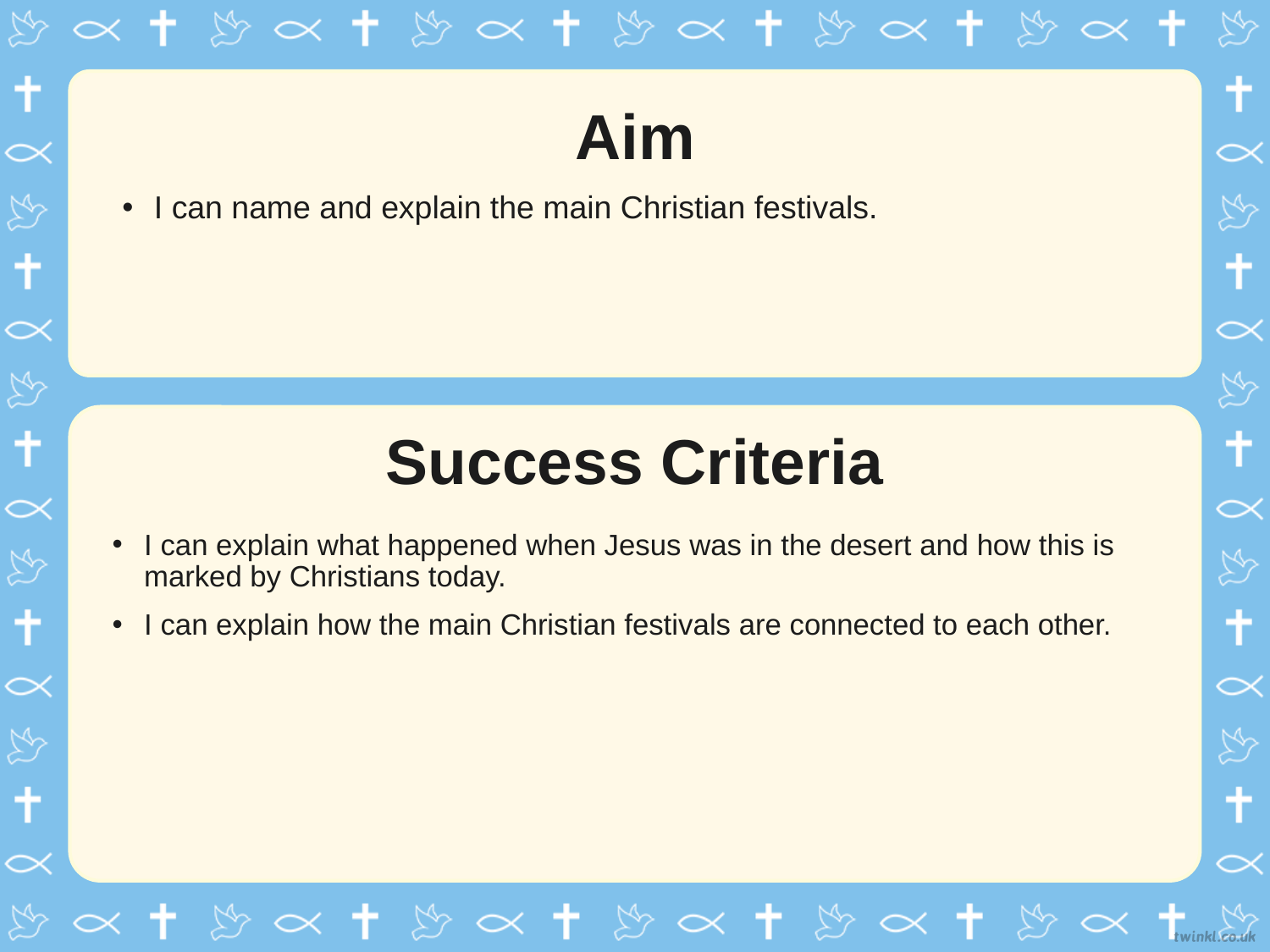

Aim
I can name and explain the main Christian festivals.

Success Criteria
I can explain what happened when Jesus was in the desert and how this is marked by Christians today.
I can explain how the main Christian festivals are connected to each other.